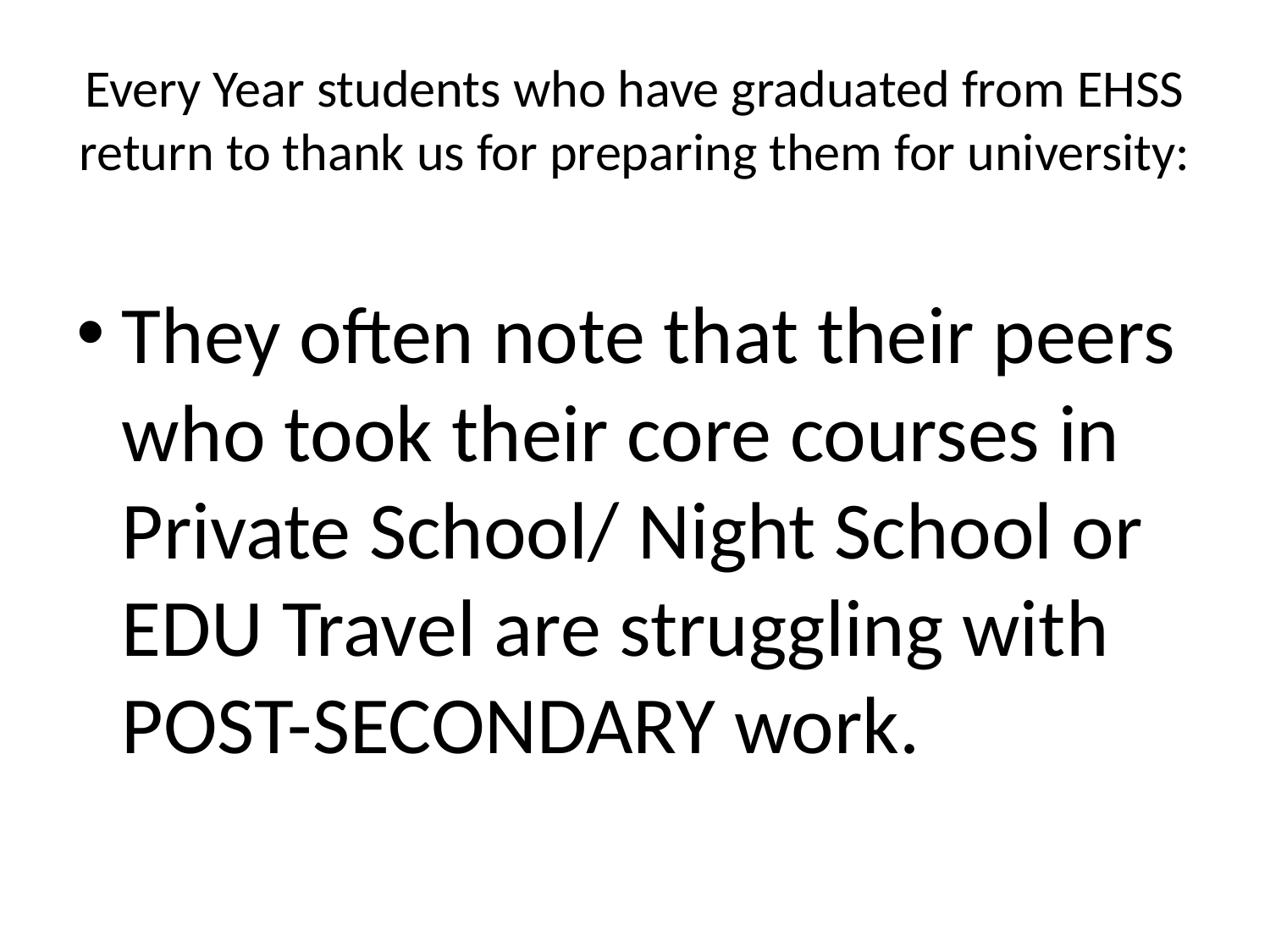

# Every Year students who have graduated from EHSS return to thank us for preparing them for university:
They often note that their peers who took their core courses in Private School/ Night School or EDU Travel are struggling with POST-SECONDARY work.